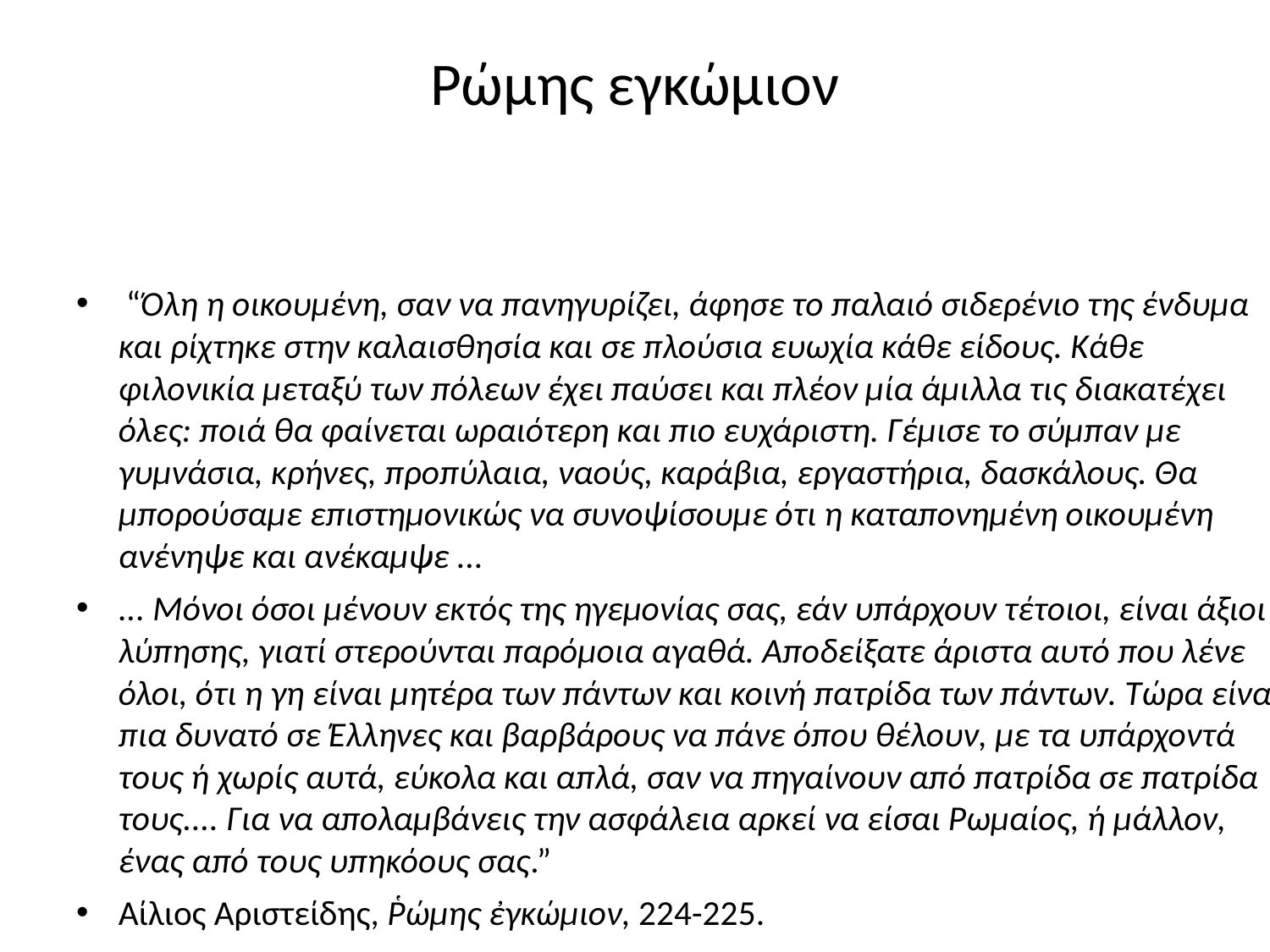

# Ρώμης εγκώμιον

 “Όλη η οικουμένη, σαν να πανηγυρίζει, άφησε το παλαιό σιδερένιο της ένδυμα και ρίχτηκε στην καλαισθησία και σε πλούσια ευωχία κάθε είδους. Κάθε φιλονικία μεταξύ των πόλεων έχει παύσει και πλέον μία άμιλλα τις διακατέχει όλες: ποιά θα φαίνεται ωραιότερη και πιο ευχάριστη. Γέμισε το σύμπαν με γυμνάσια, κρήνες, προπύλαια, ναούς, καράβια, εργαστήρια, δασκάλους. Θα μπορούσαμε επιστημονικώς να συνοψίσουμε ότι η καταπονημένη οικουμένη ανένηψε και ανέκαμψε ...
	... Μόνοι όσοι μένουν εκτός της ηγεμονίας σας, εάν υπάρχουν τέτοιοι, είναι άξιοι λύπησης, γιατί στερούνται παρόμοια αγαθά. Αποδείξατε άριστα αυτό που λένε όλοι, ότι η γη είναι μητέρα των πάντων και κοινή πατρίδα των πάντων. Τώρα είναι πια δυνατό σε Έλληνες και βαρβάρους να πάνε όπου θέλουν, με τα υπάρχοντά τους ή χωρίς αυτά, εύκολα και απλά, σαν να πηγαίνουν από πατρίδα σε πατρίδα τους.... Για να απολαμβάνεις την ασφάλεια αρκεί να είσαι Ρωμαίος, ή μάλλον, ένας από τους υπηκόους σας.”
				Αίλιος Αριστείδης, Ῥώμης ἐγκώμιον, 224-225.